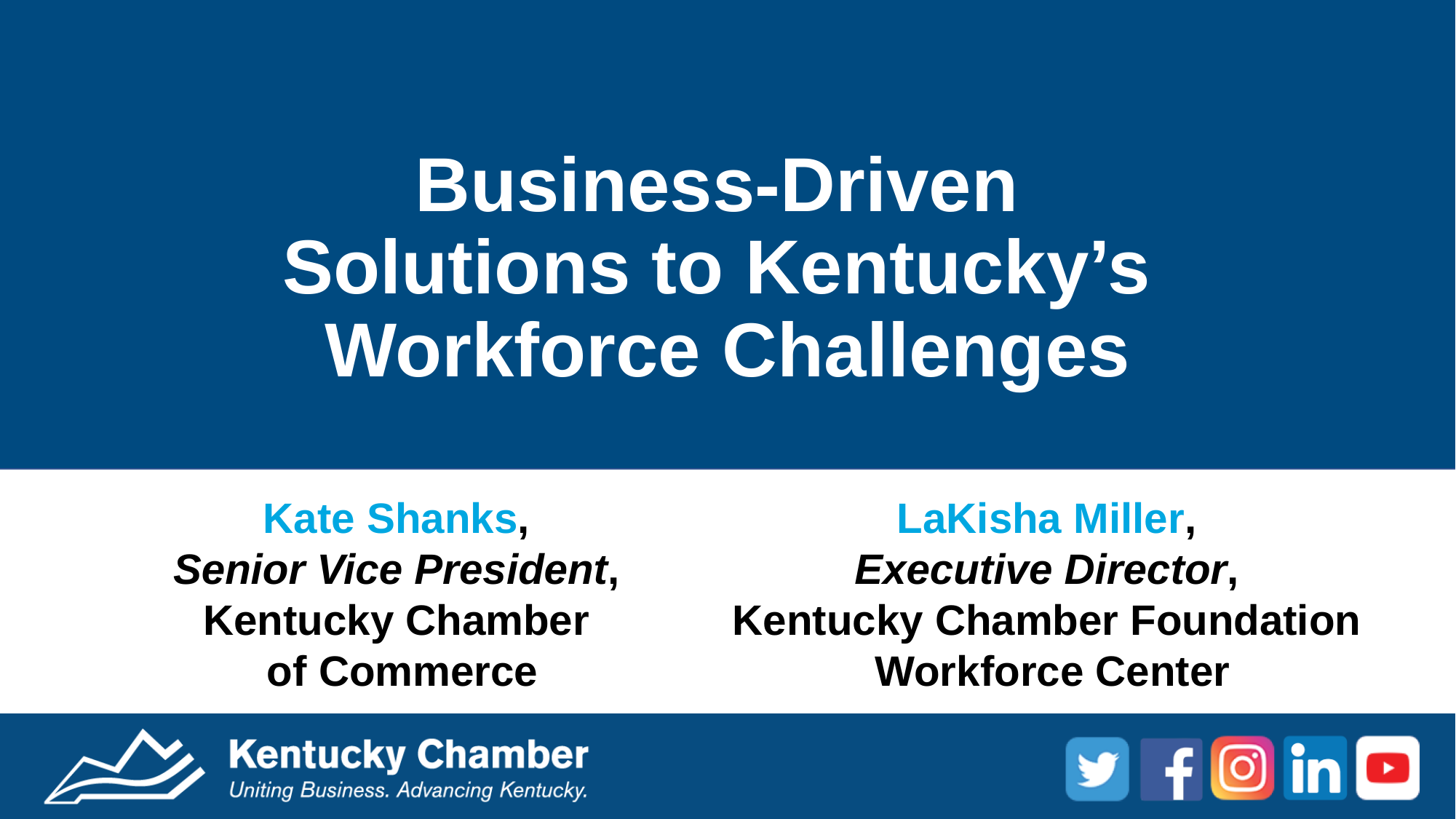

# Business-Driven Solutions to Kentucky’s Workforce Challenges
Kate Shanks,
Senior Vice President,
Kentucky Chamber
of Commerce

LaKisha Miller,
Executive Director,
Kentucky Chamber Foundation
Workforce Center